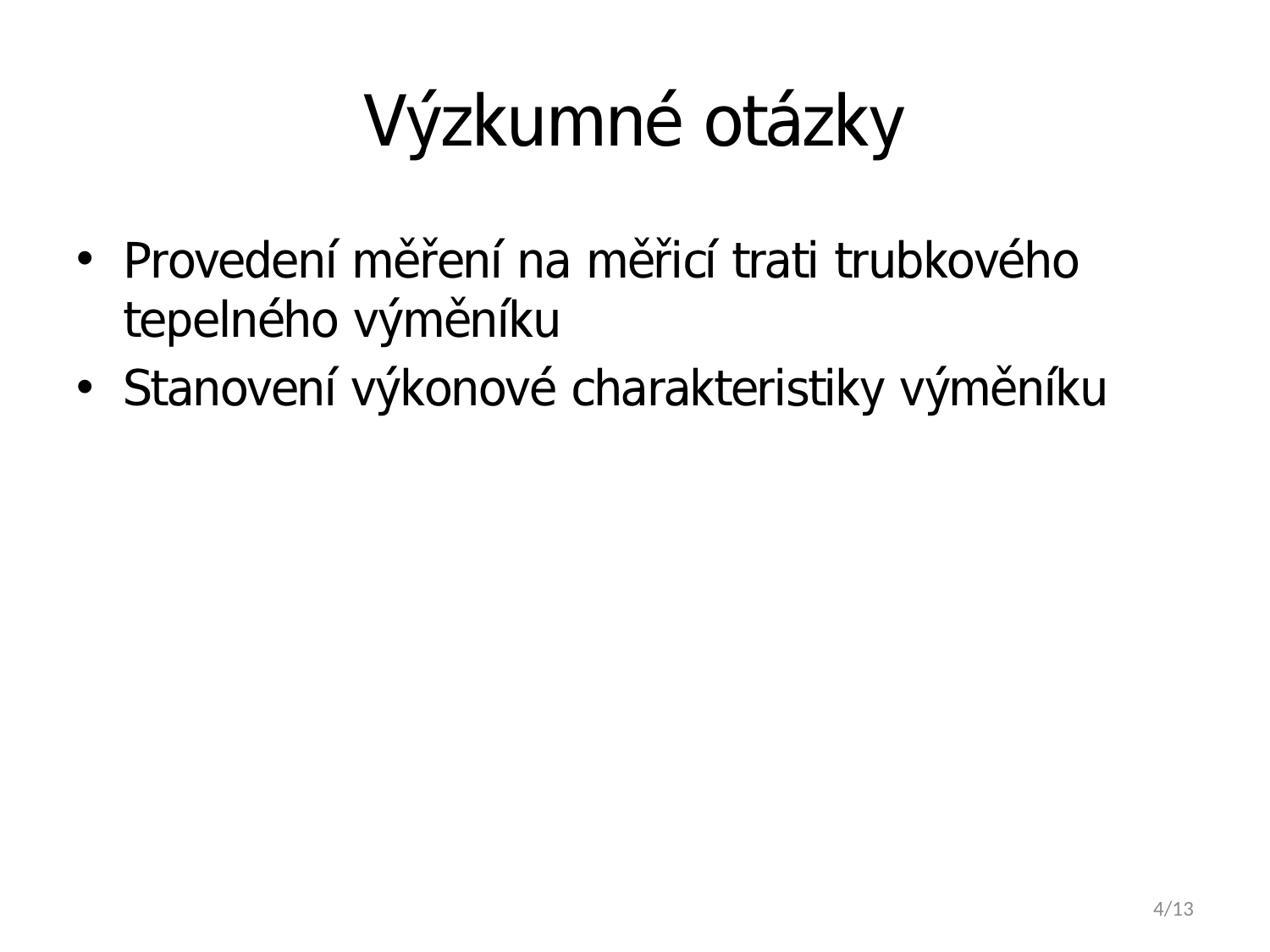

# Výzkumné otázky
Provedení měření na měřicí trati trubkového tepelného výměníku
Stanovení výkonové charakteristiky výměníku
4/13